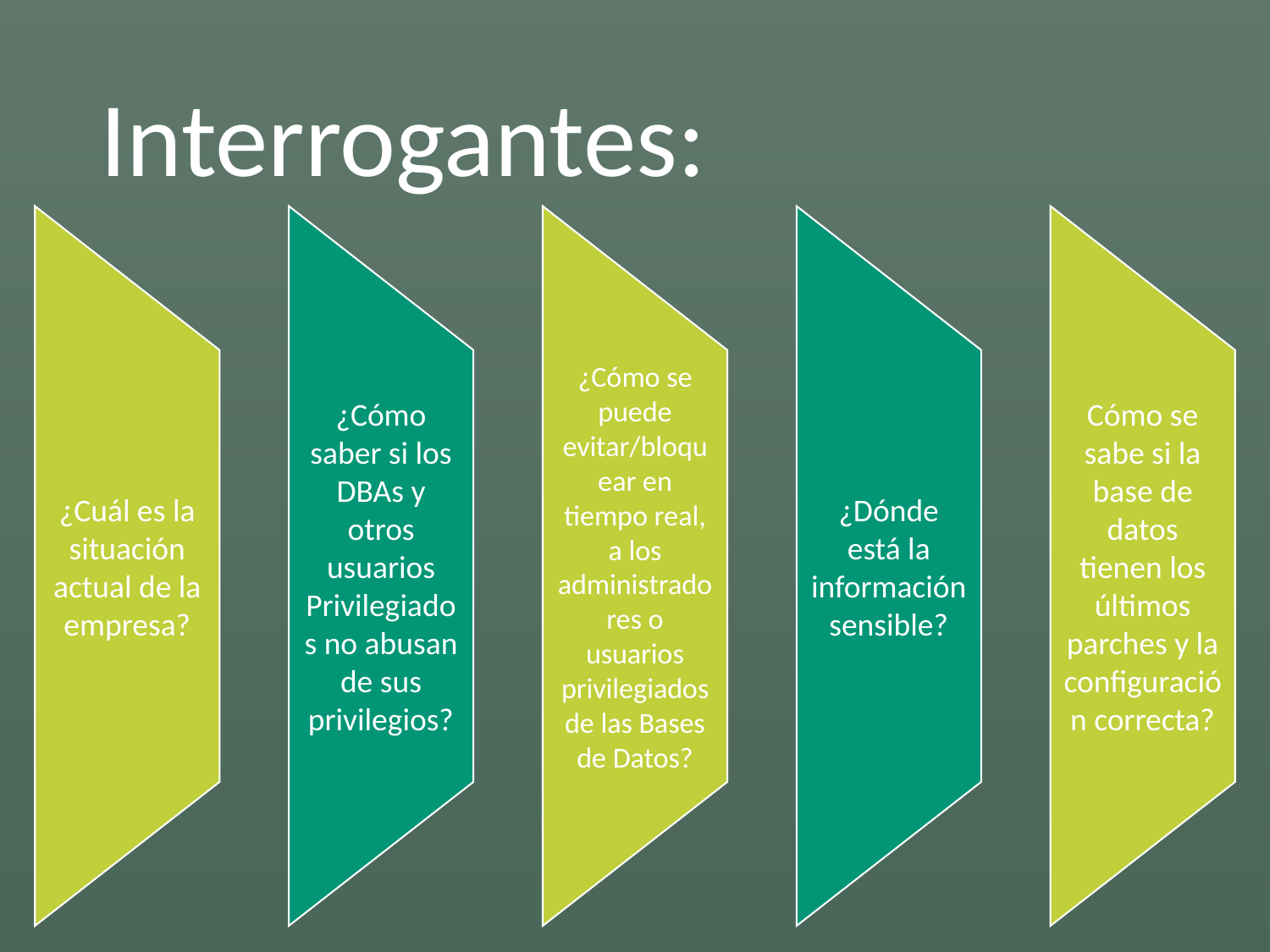

# Interrogantes:
¿Cuál es la situación actual de la empresa?
¿Cómo se puede evitar/bloquear en tiempo real, a los administradores o usuarios privilegiados de las Bases de Datos?
¿Dónde está la información sensible?
¿Cómo saber si los DBAs y otros usuarios Privilegiados no abusan de sus privilegios?
Cómo se sabe si la base de datos tienen los últimos parches y la configuración correcta?